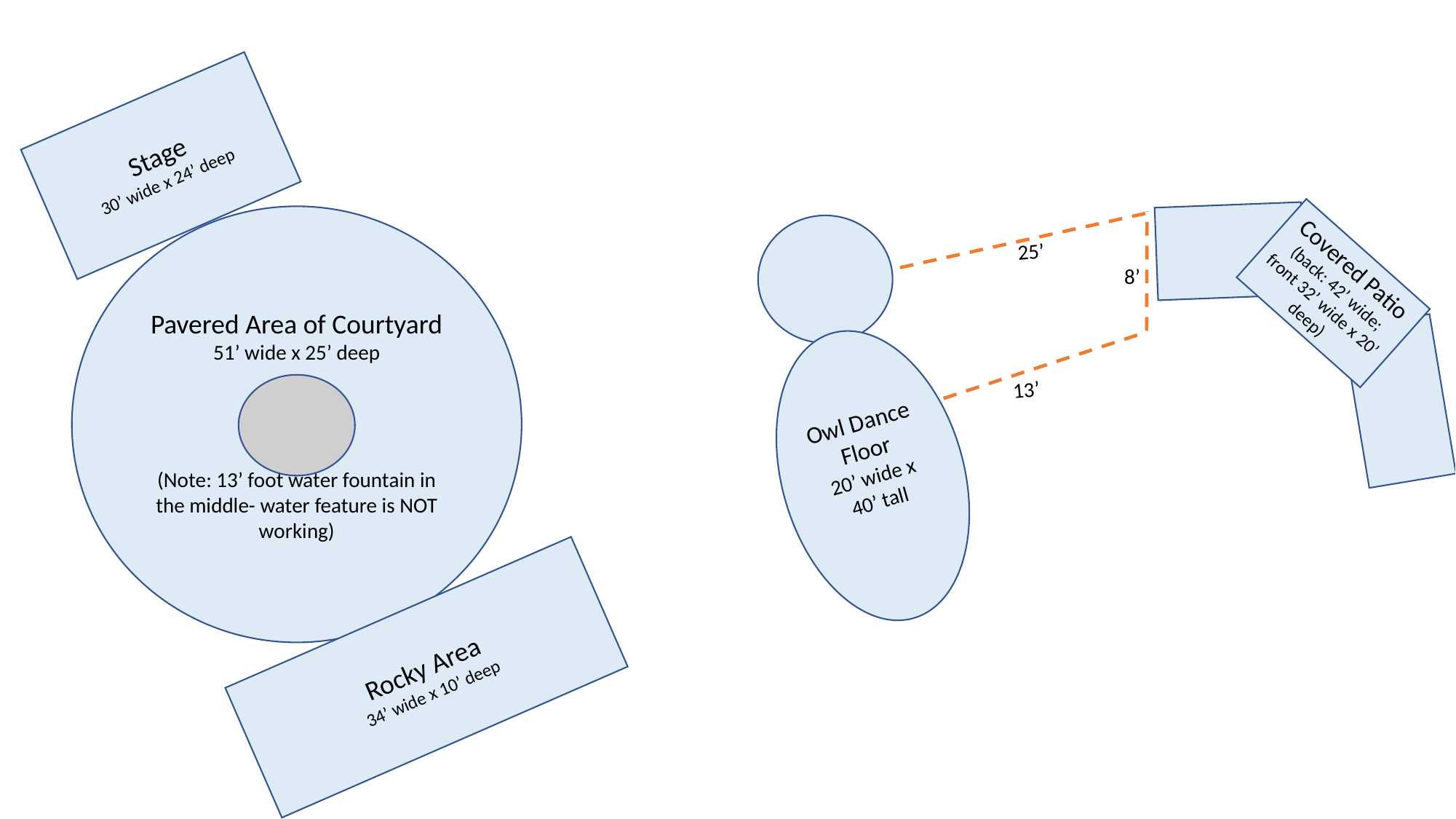

Stage
30’ wide x 24’ deep
Pavered Area of Courtyard
51’ wide x 25’ deep

(Note: 13’ foot water fountain in the middle- water feature is NOT working)

Covered Patio
(back: 42’ wide; front 32’ wide x 20’ deep)

25’
8’
Owl Dance Floor
20’ wide x 40’ tall

13’

Rocky Area
34’ wide x 10’ deep